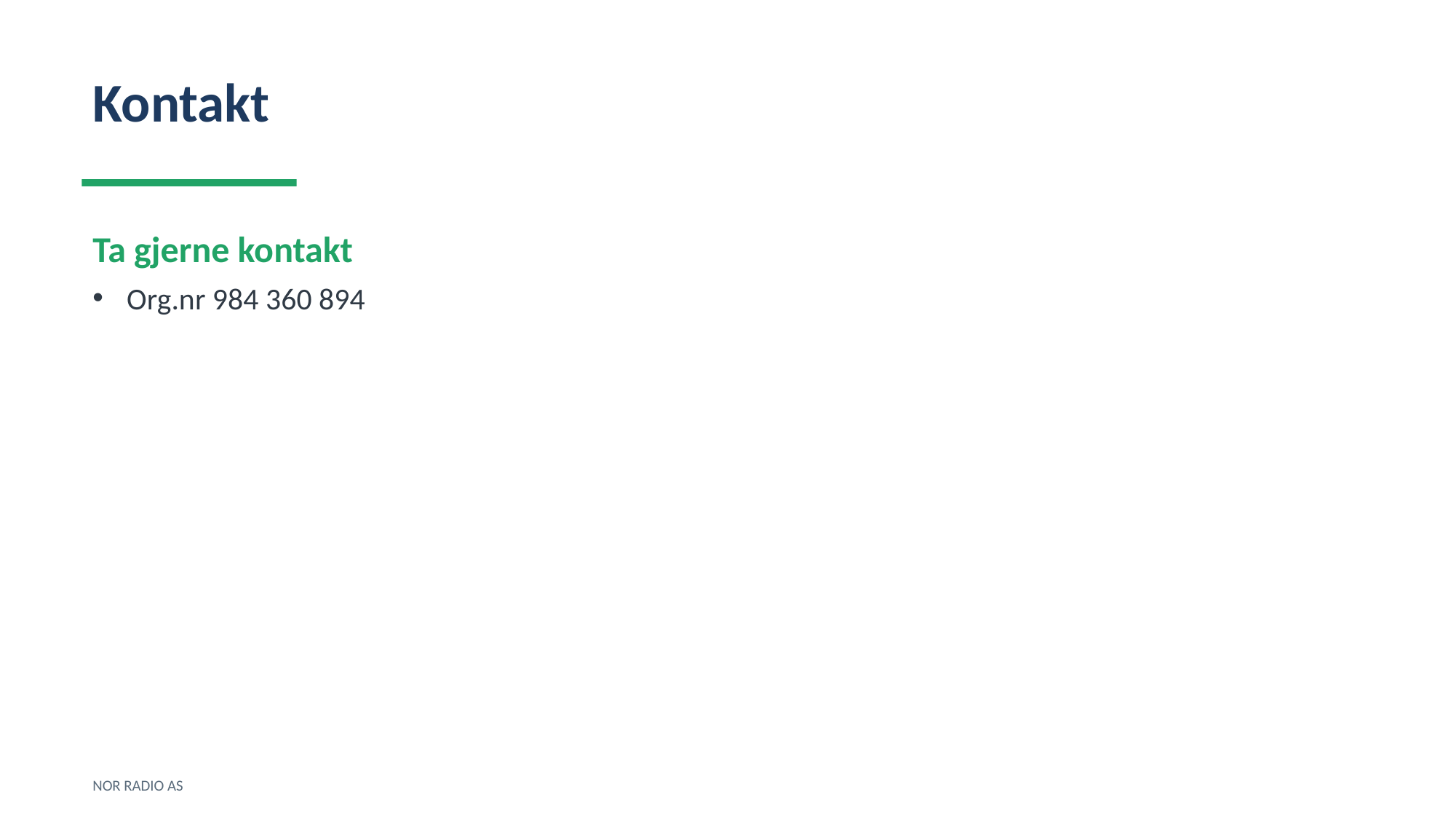

Kontakt

Ta gjerne kontakt
Org.nr 984 360 894
NOR RADIO AS